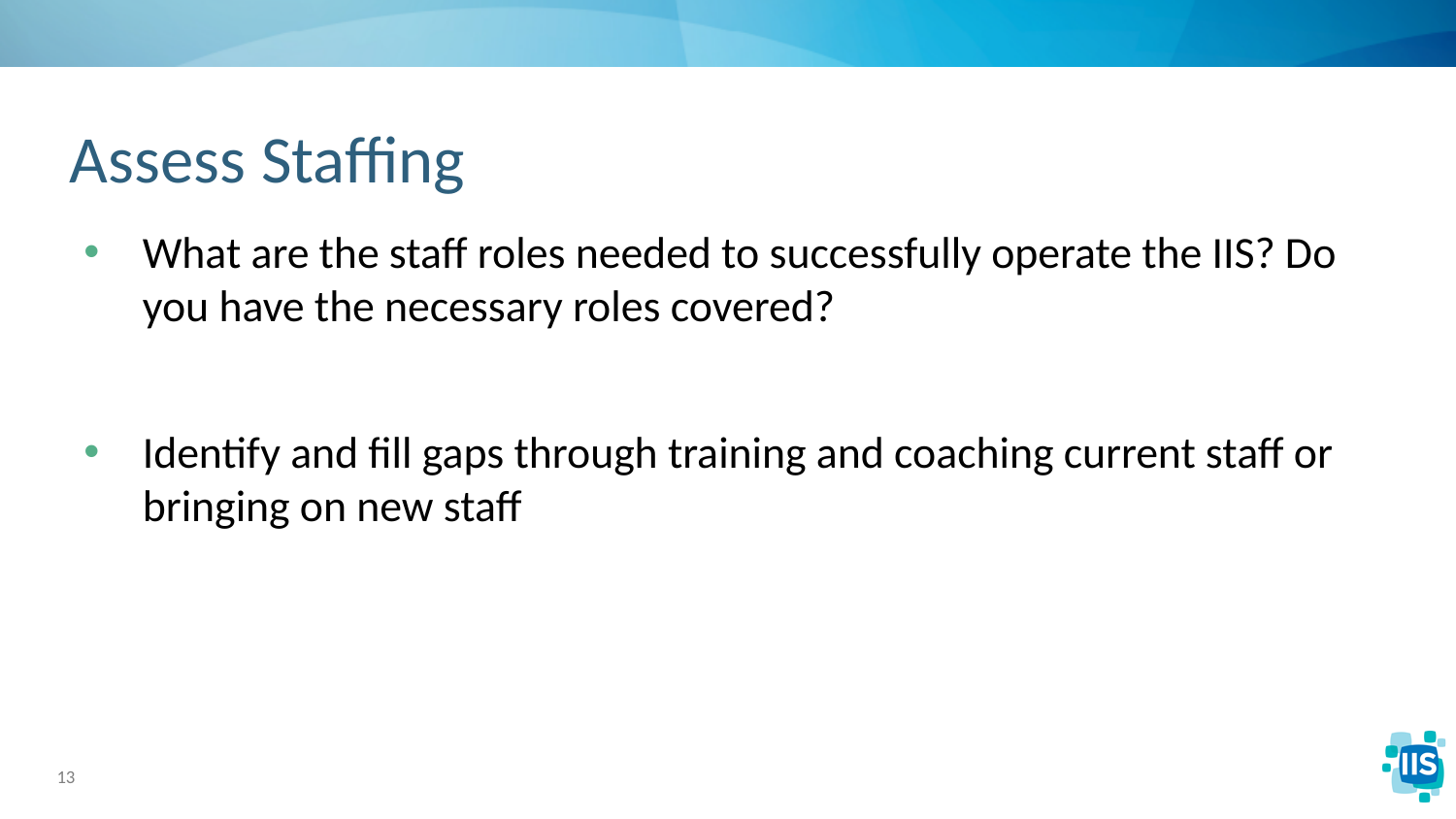

# Assess Staffing
What are the staff roles needed to successfully operate the IIS? Do you have the necessary roles covered?

Identify and fill gaps through training and coaching current staff or bringing on new staff